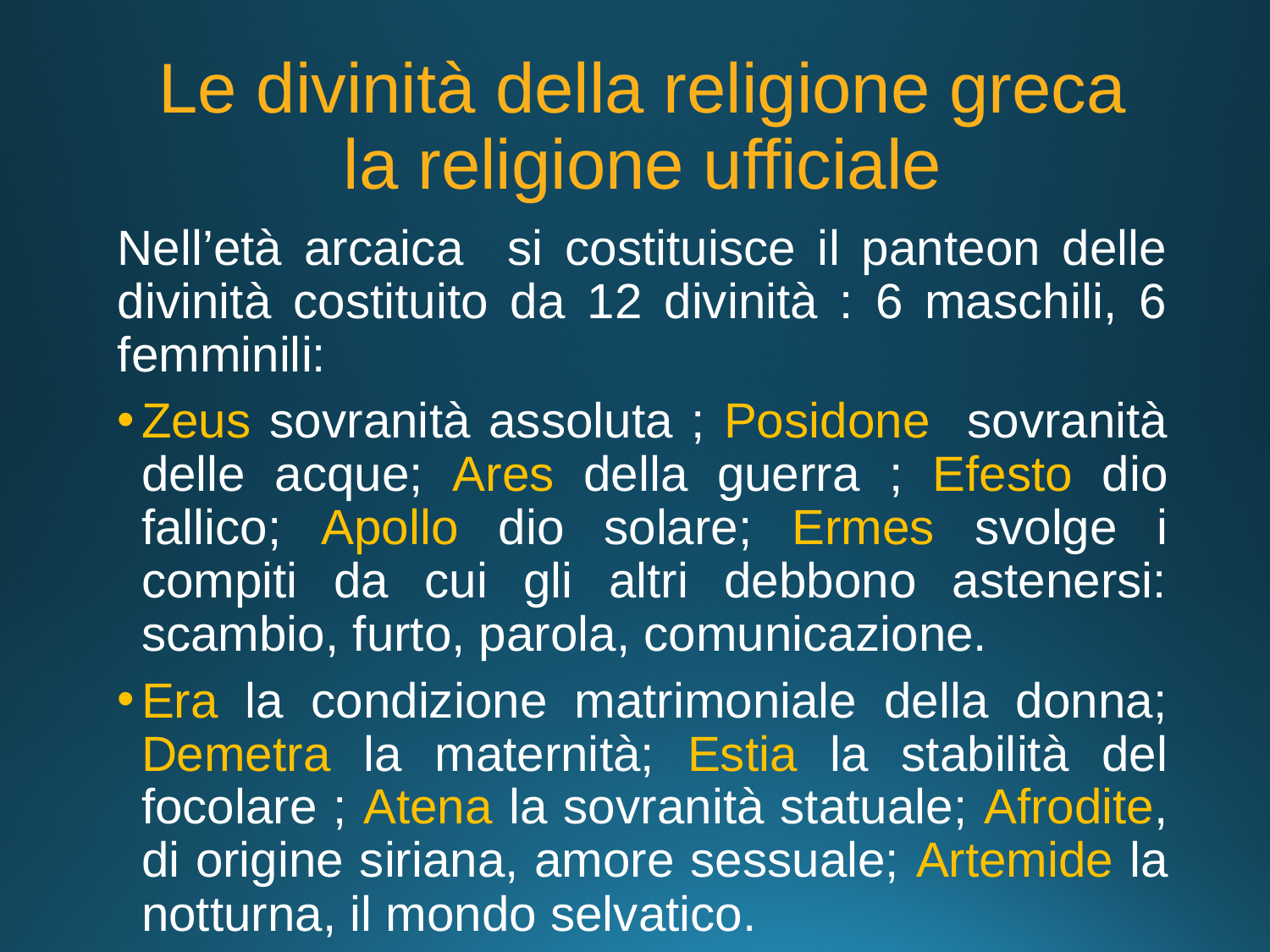

# Le divinità della religione greca la religione ufficiale
Nell’età arcaica  si costituisce il panteon delle divinità costituito da 12 divinità : 6 maschili, 6 femminili:
Zeus sovranità assoluta ; Posidone  sovranità delle acque; Ares della guerra ; Efesto dio fallico; Apollo dio solare; Ermes svolge i compiti da cui gli altri debbono astenersi: scambio, furto, parola, comunicazione.
Era la condizione matrimoniale della donna; Demetra la maternità; Estia la stabilità del focolare ; Atena la sovranità statuale; Afrodite, di origine siriana, amore sessuale; Artemide la notturna, il mondo selvatico.